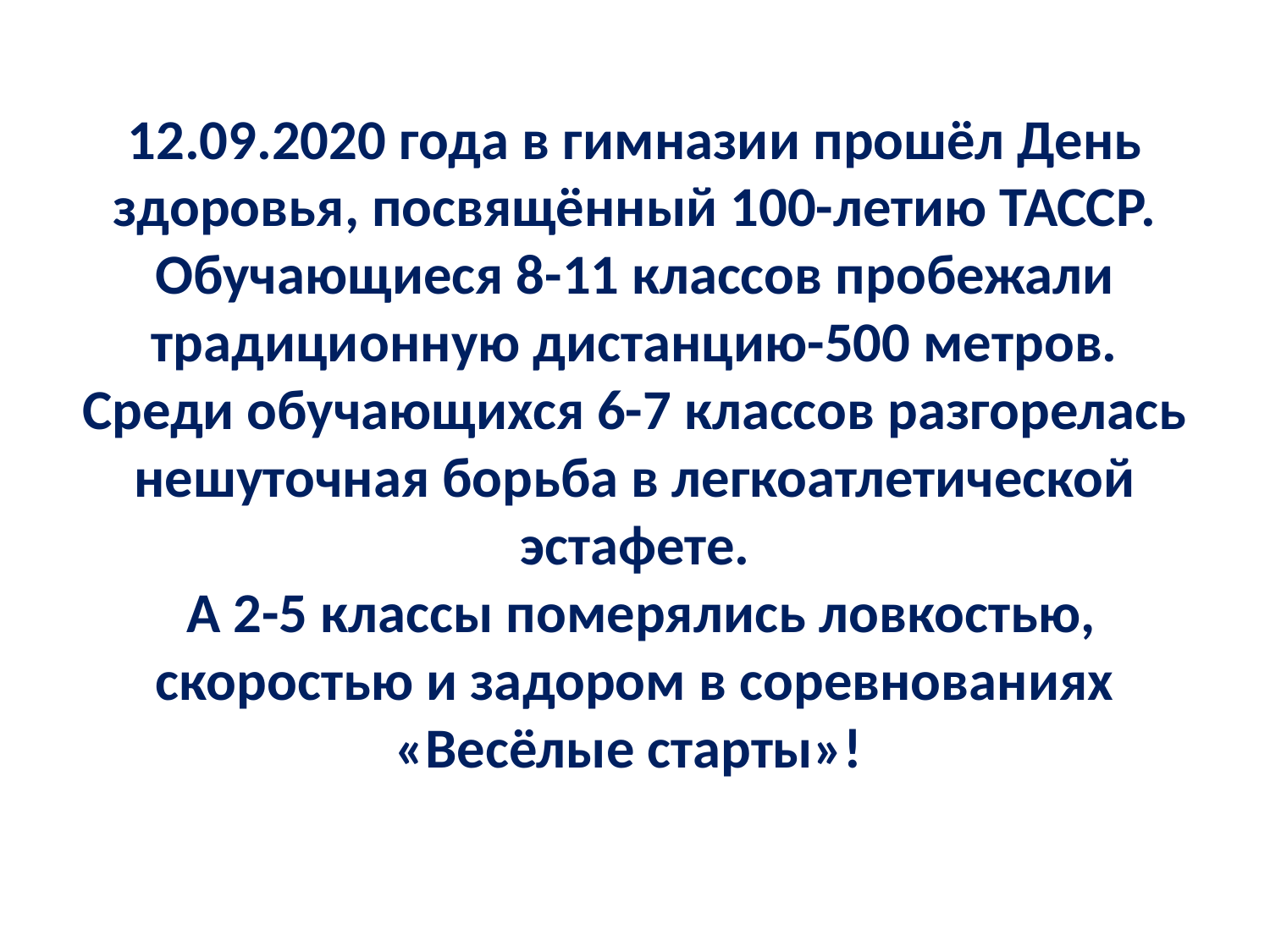

# 12.09.2020 года в гимназии прошёл День здоровья, посвящённый 100-летию ТАССР. Обучающиеся 8-11 классов пробежали традиционную дистанцию-500 метров. Среди обучающихся 6-7 классов разгорелась нешуточная борьба в легкоатлетической эстафете. А 2-5 классы померялись ловкостью, скоростью и задором в соревнованиях «Весёлые старты»!